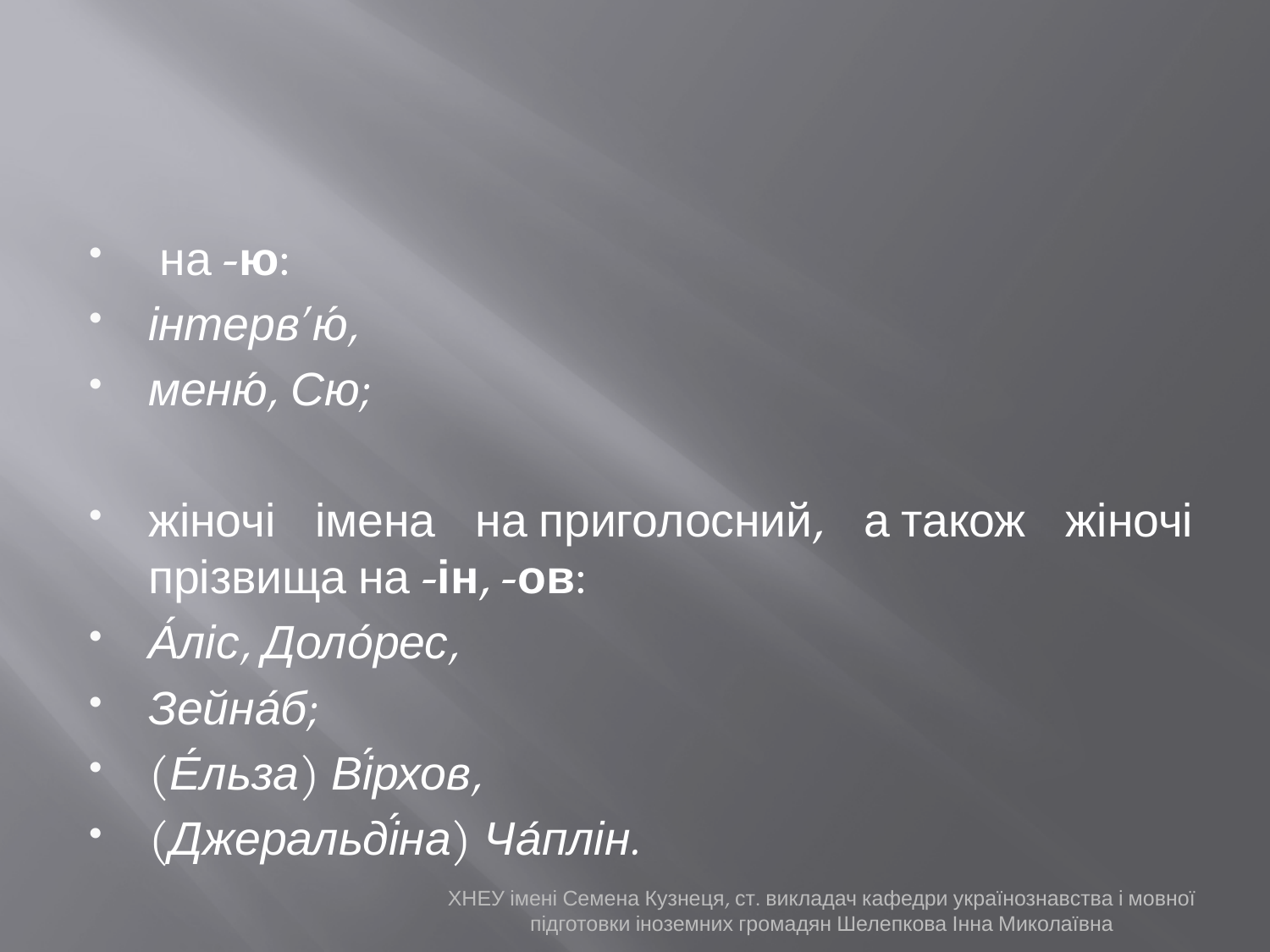

#
 на -ю:
інтерв’ю́,
меню́, Сю;

жіночі імена на приголосний, а також жіночі прізвища на -ін, -ов:
А́ліс, Доло́рес,
Зейна́б;
(Е́льза) Ві́рхов,
(Джеральді́на) Ча́плін.
ХНЕУ імені Семена Кузнеця, ст. викладач кафедри українознавства і мовної підготовки іноземних громадян Шелепкова Інна Миколаївна